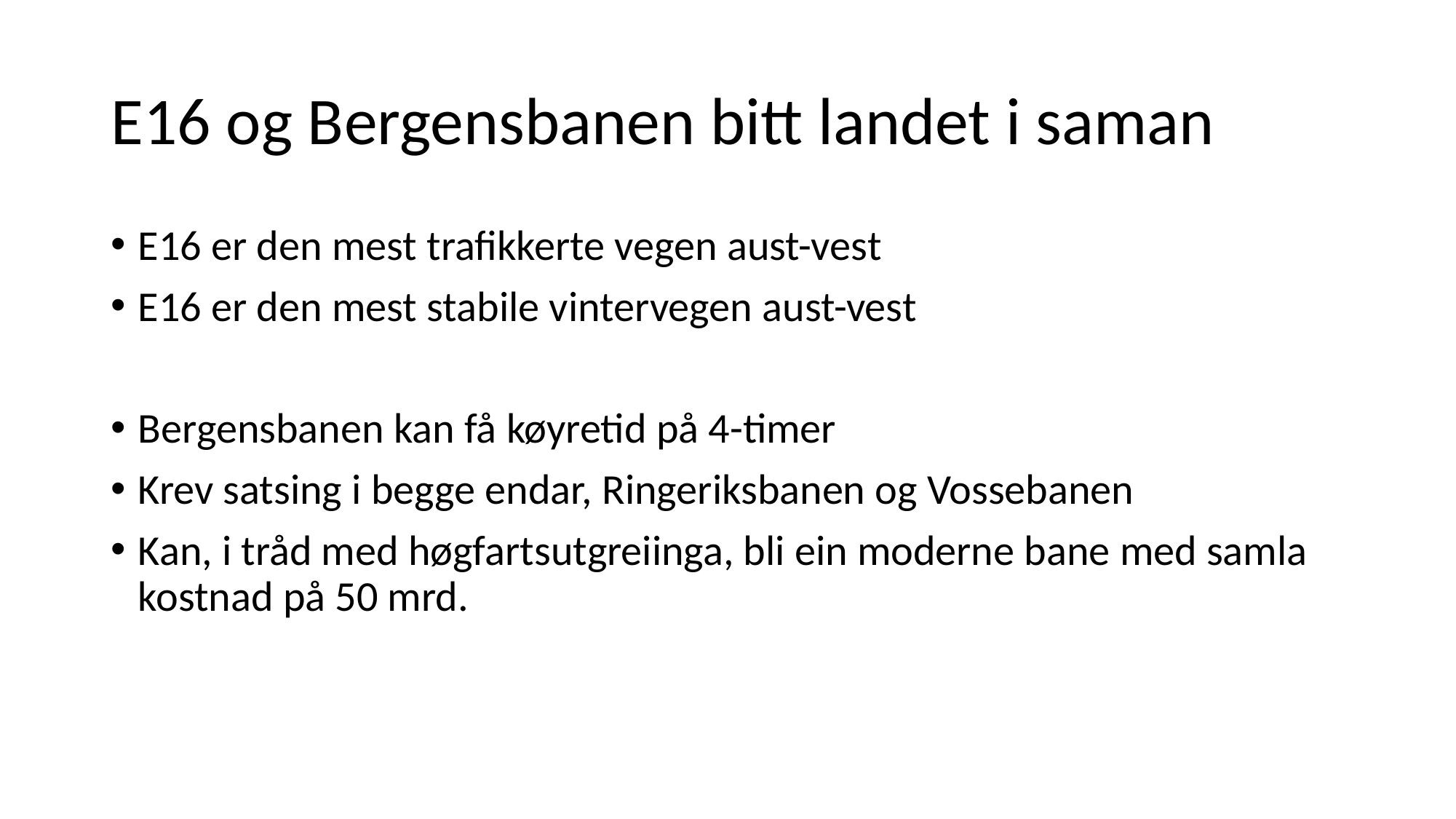

# E16 og Bergensbanen bitt landet i saman
E16 er den mest trafikkerte vegen aust-vest
E16 er den mest stabile vintervegen aust-vest

Bergensbanen kan få køyretid på 4-timer
Krev satsing i begge endar, Ringeriksbanen og Vossebanen
Kan, i tråd med høgfartsutgreiinga, bli ein moderne bane med samla kostnad på 50 mrd.